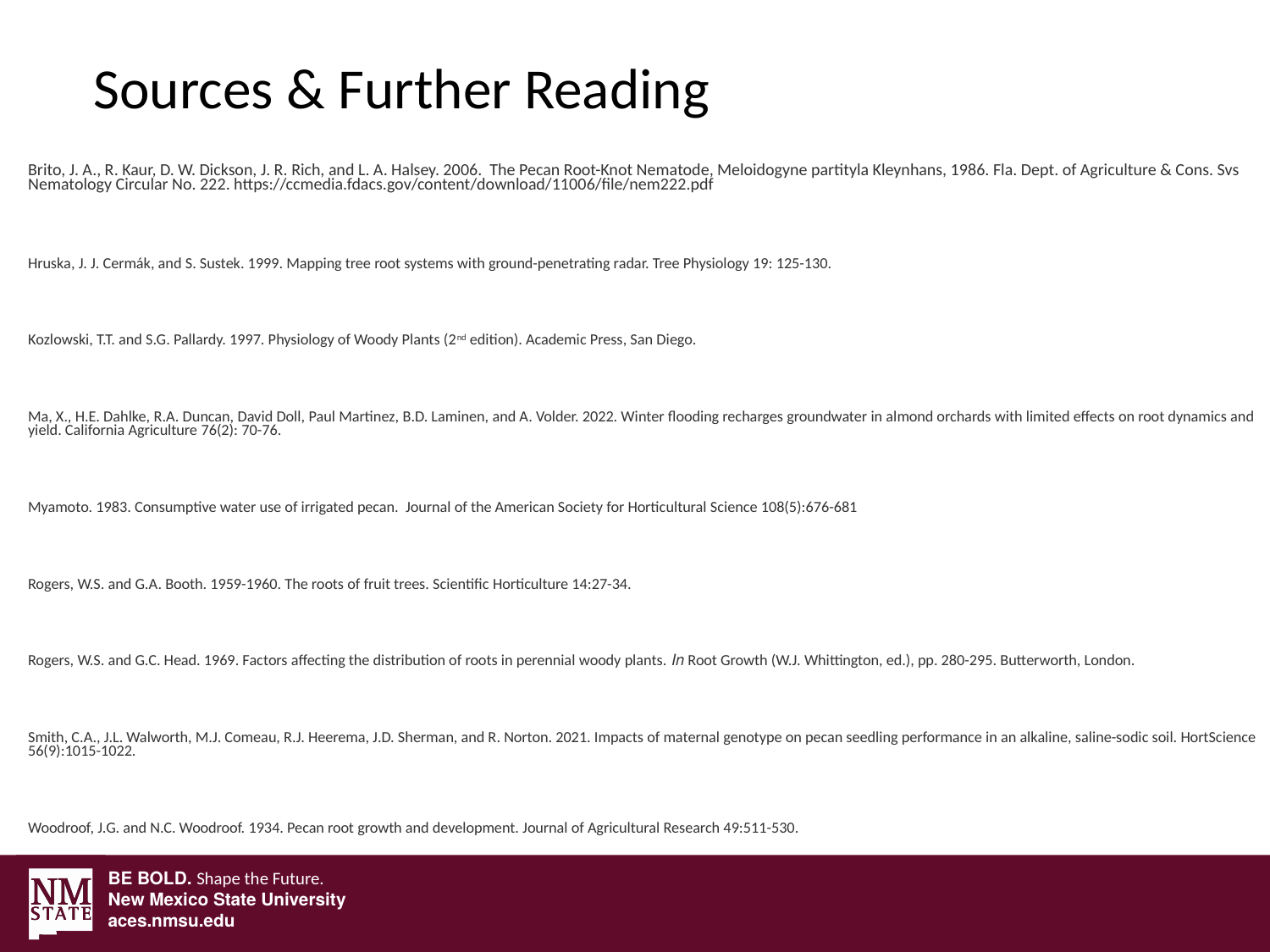

# Sources & Further Reading
Brito, J. A., R. Kaur, D. W. Dickson, J. R. Rich, and L. A. Halsey. 2006.  The Pecan Root-Knot Nematode, Meloidogyne partityla Kleynhans, 1986. Fla. Dept. of Agriculture & Cons. Svs Nematology Circular No. 222. https://ccmedia.fdacs.gov/content/download/11006/file/nem222.pdf

Hruska, J. J. Cermák, and S. Sustek. 1999. Mapping tree root systems with ground-penetrating radar. Tree Physiology 19: 125-130.

Kozlowski, T.T. and S.G. Pallardy. 1997. Physiology of Woody Plants (2nd edition). Academic Press, San Diego.

Ma, X., H.E. Dahlke, R.A. Duncan, David Doll, Paul Martinez, B.D. Laminen, and A. Volder. 2022. Winter flooding recharges groundwater in almond orchards with limited effects on root dynamics and yield. California Agriculture 76(2): 70-76.

Myamoto. 1983. Consumptive water use of irrigated pecan.  Journal of the American Society for Horticultural Science 108(5):676-681

Rogers, W.S. and G.A. Booth. 1959-1960. The roots of fruit trees. Scientific Horticulture 14:27-34.

Rogers, W.S. and G.C. Head. 1969. Factors affecting the distribution of roots in perennial woody plants. In Root Growth (W.J. Whittington, ed.), pp. 280-295. Butterworth, London.

Smith, C.A., J.L. Walworth, M.J. Comeau, R.J. Heerema, J.D. Sherman, and R. Norton. 2021. Impacts of maternal genotype on pecan seedling performance in an alkaline, saline-sodic soil. HortScience 56(9):1015-1022.

Woodroof, J.G. and N.C. Woodroof. 1934. Pecan root growth and development. Journal of Agricultural Research 49:511-530.